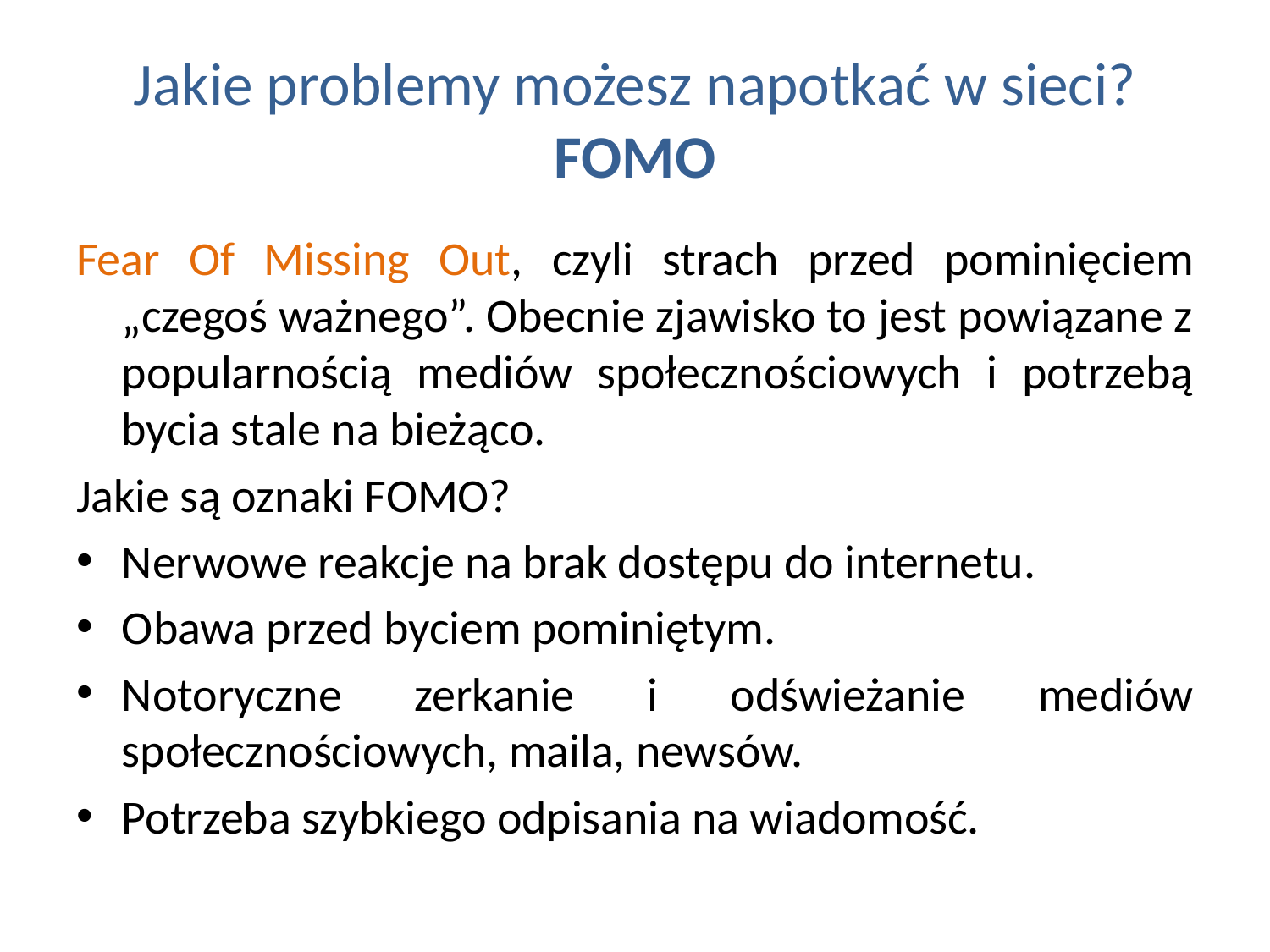

# Jakie problemy możesz napotkać w sieci? FOMO
Fear Of Missing Out, czyli strach przed pominięciem „czegoś ważnego”. Obecnie zjawisko to jest powiązane z popularnością mediów społecznościowych i potrzebą bycia stale na bieżąco.
Jakie są oznaki FOMO?
Nerwowe reakcje na brak dostępu do internetu.
Obawa przed byciem pominiętym.
Notoryczne zerkanie i odświeżanie mediów społecznościowych, maila, newsów.
Potrzeba szybkiego odpisania na wiadomość.